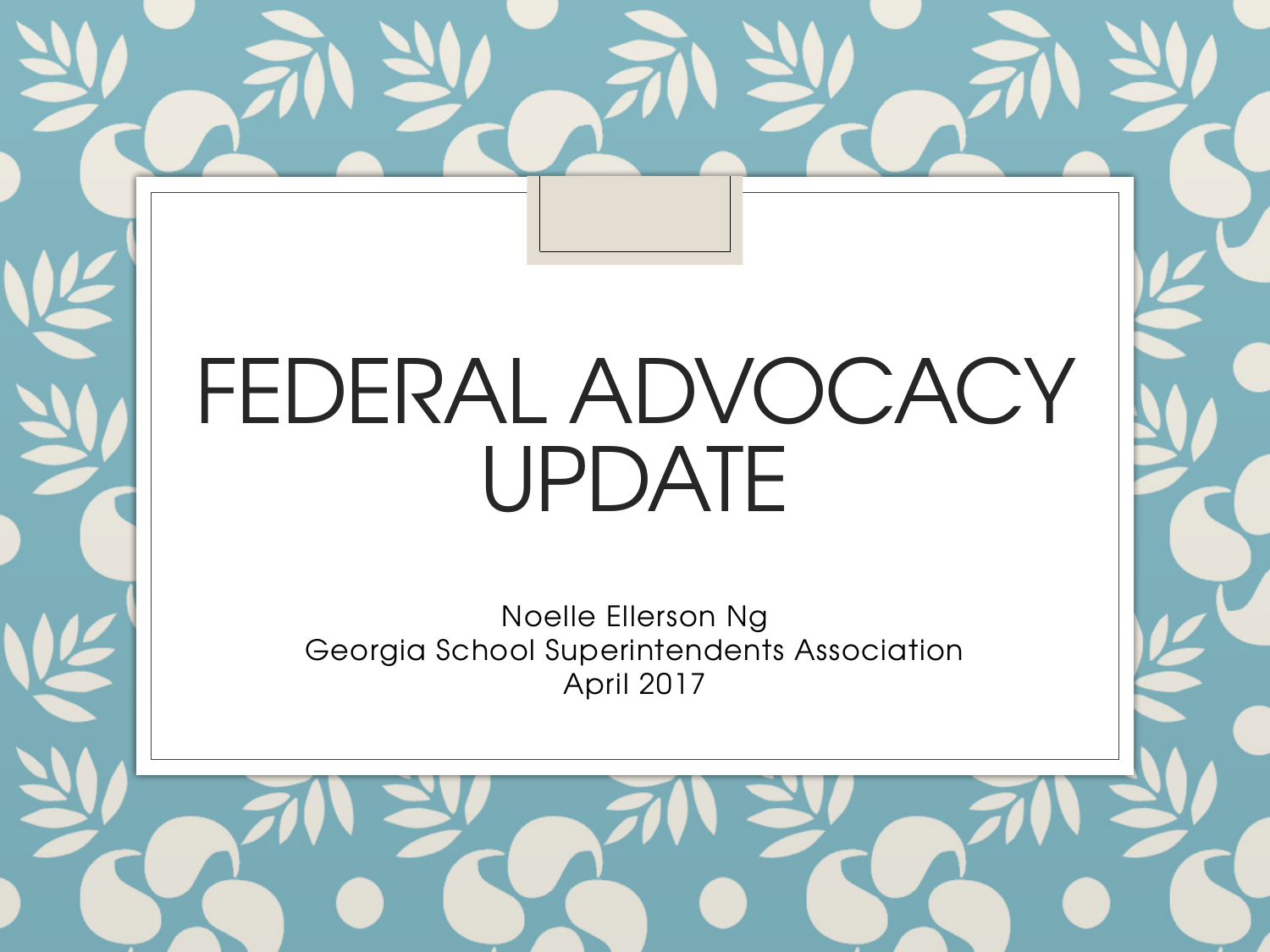

# Federal advocacy update
Noelle Ellerson Ng
Georgia School Superintendents Association
April 2017